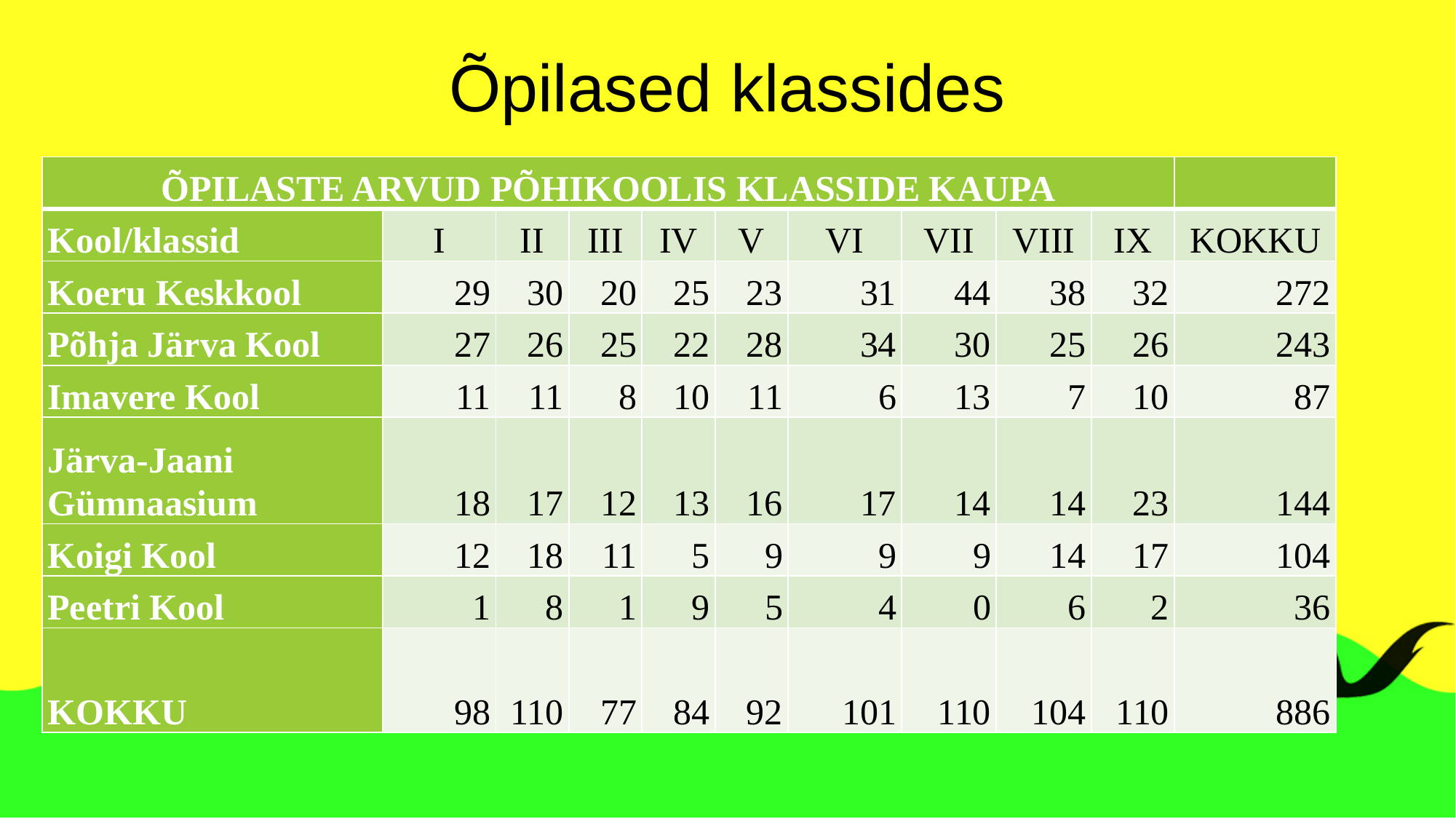

# Õpilased klassides
| ÕPILASTE ARVUD PÕHIKOOLIS KLASSIDE KAUPA |  |  |  |  |  |  |  |  |  |  |
| --- | --- | --- | --- | --- | --- | --- | --- | --- | --- | --- |
| Kool/klassid | I | II | III | IV | V | VI | VII | VIII | IX | KOKKU |
| Koeru Keskkool | 29 | 30 | 20 | 25 | 23 | 31 | 44 | 38 | 32 | 272 |
| Põhja Järva Kool | 27 | 26 | 25 | 22 | 28 | 34 | 30 | 25 | 26 | 243 |
| Imavere Kool | 11 | 11 | 8 | 10 | 11 | 6 | 13 | 7 | 10 | 87 |
| Järva-Jaani Gümnaasium | 18 | 17 | 12 | 13 | 16 | 17 | 14 | 14 | 23 | 144 |
| Koigi Kool | 12 | 18 | 11 | 5 | 9 | 9 | 9 | 14 | 17 | 104 |
| Peetri Kool | 1 | 8 | 1 | 9 | 5 | 4 | 0 | 6 | 2 | 36 |
| KOKKU | 98 | 110 | 77 | 84 | 92 | 101 | 110 | 104 | 110 | 886 |